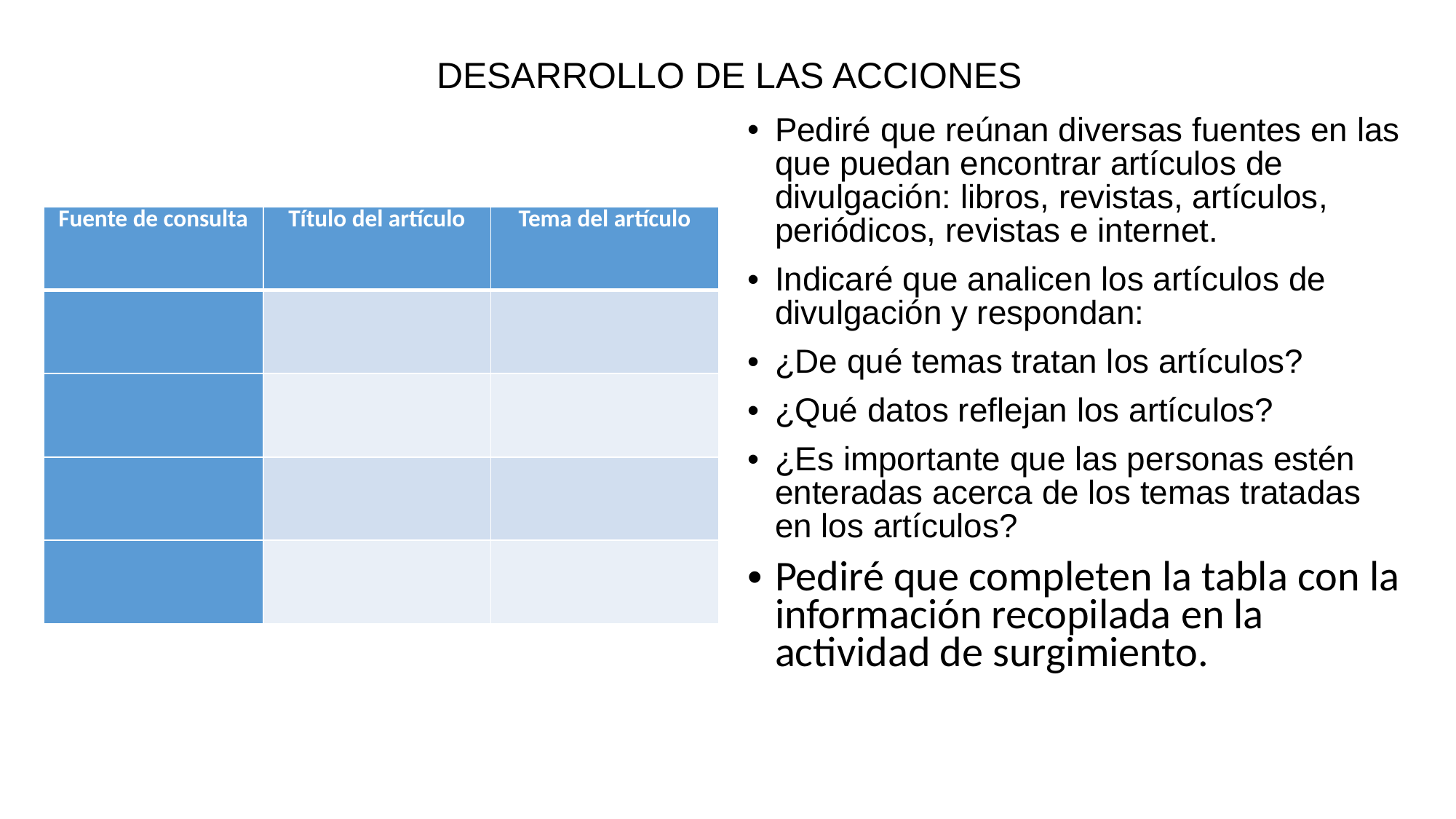

# DESARROLLO DE LAS ACCIONES
Pediré que reúnan diversas fuentes en las que puedan encontrar artículos de divulgación: libros, revistas, artículos, periódicos, revistas e internet.
Indicaré que analicen los artículos de divulgación y respondan:
¿De qué temas tratan los artículos?
¿Qué datos reflejan los artículos?
¿Es importante que las personas estén enteradas acerca de los temas tratadas en los artículos?
Pediré que completen la tabla con la información recopilada en la actividad de surgimiento.
| Fuente de consulta | Título del artículo | Tema del artículo |
| --- | --- | --- |
|  |  |  |
|  |  |  |
|  |  |  |
|  |  |  |